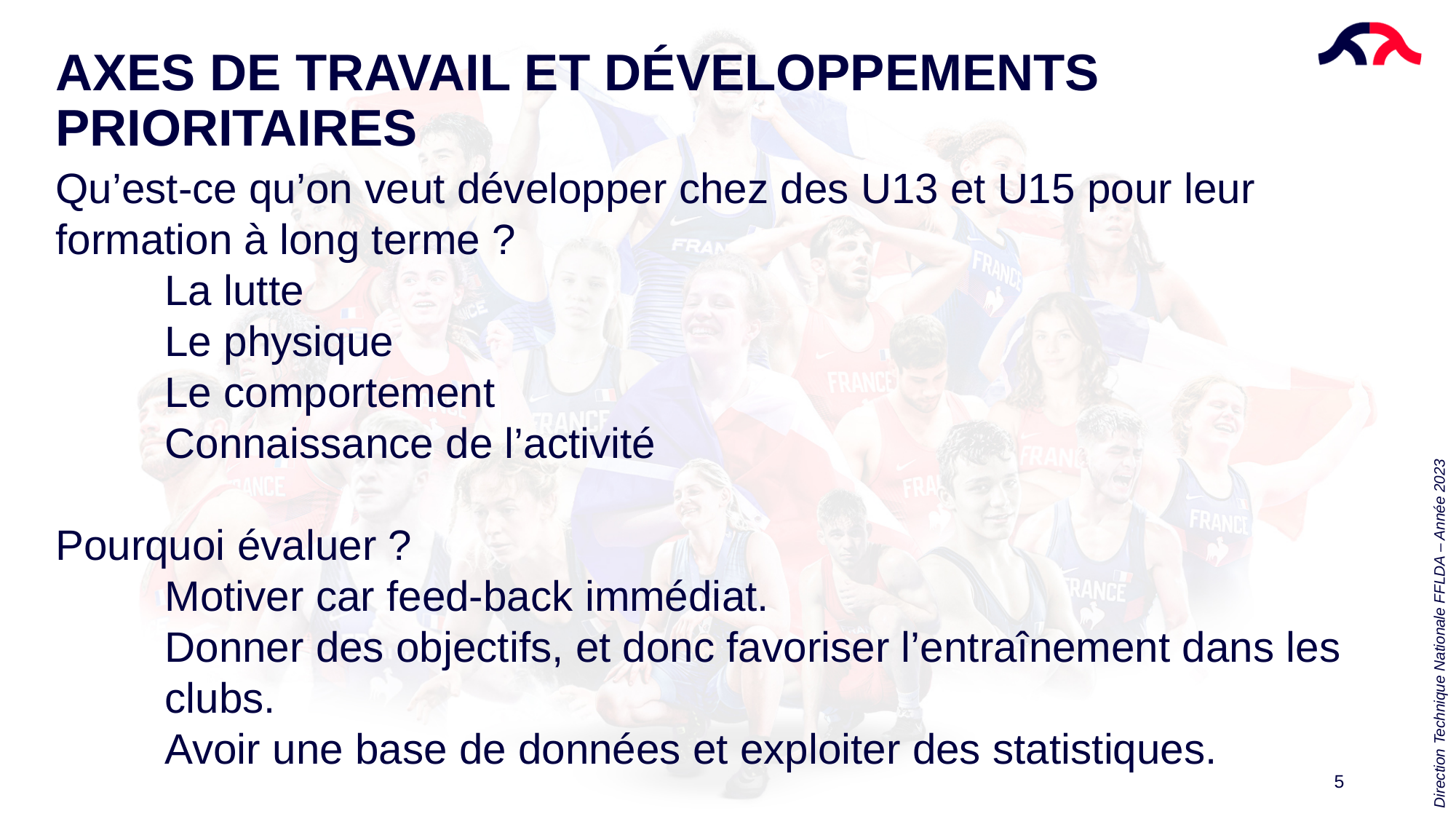

AXES DE TRAVAIL ET DÉVELOPPEMENTS PRIORITAIRES
Qu’est-ce qu’on veut développer chez des U13 et U15 pour leur formation à long terme ?
La lutte
Le physique
Le comportement
Connaissance de l’activité

Pourquoi évaluer ?
Motiver car feed-back immédiat.
Donner des objectifs, et donc favoriser l’entraînement dans les clubs.
Avoir une base de données et exploiter des statistiques.

Direction Technique Nationale FFLDA – Année 2023
5